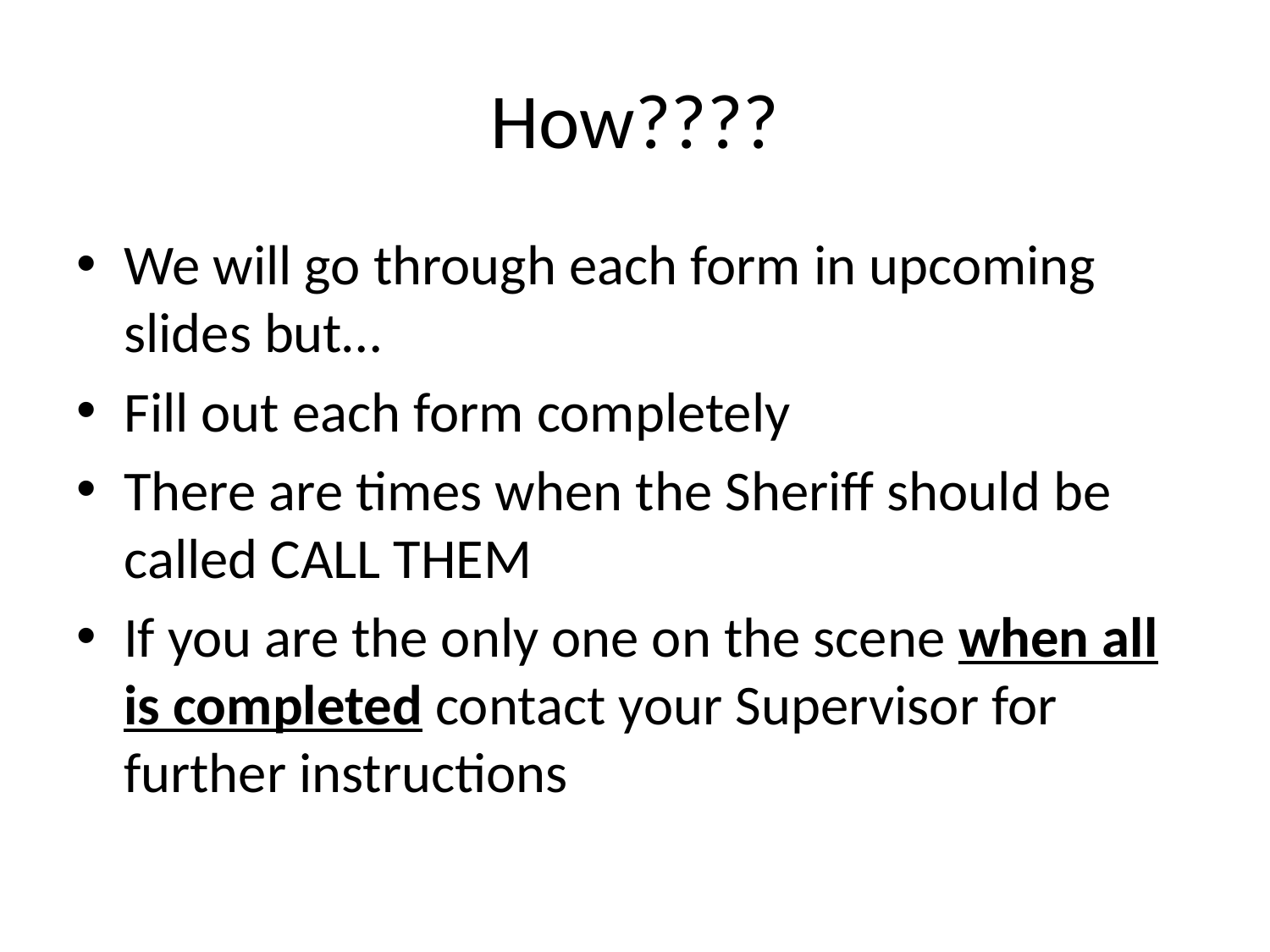

# How????
We will go through each form in upcoming slides but…
Fill out each form completely
There are times when the Sheriff should be called CALL THEM
If you are the only one on the scene when all is completed contact your Supervisor for further instructions